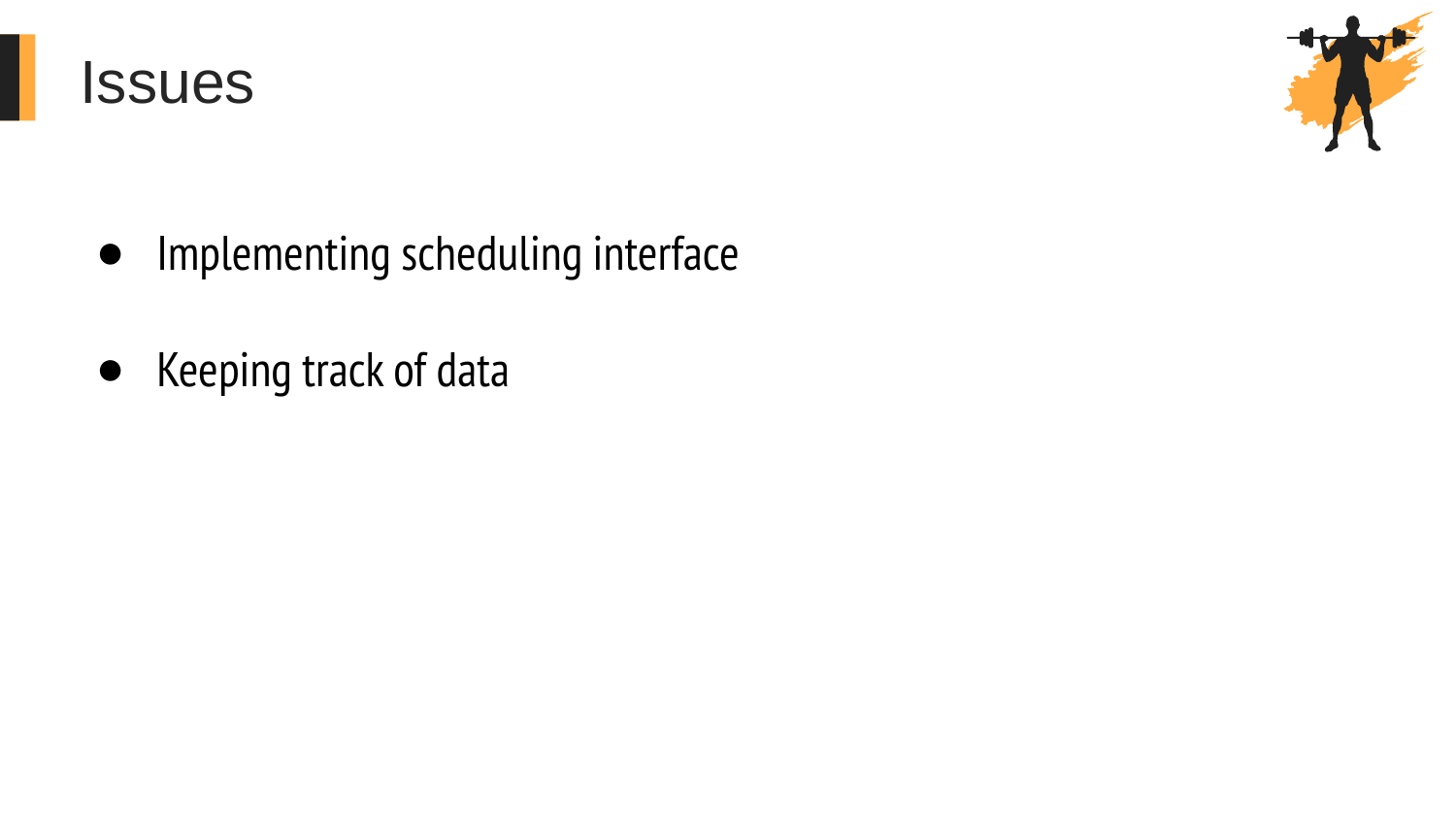

Issues
Implementing scheduling interface
Keeping track of data